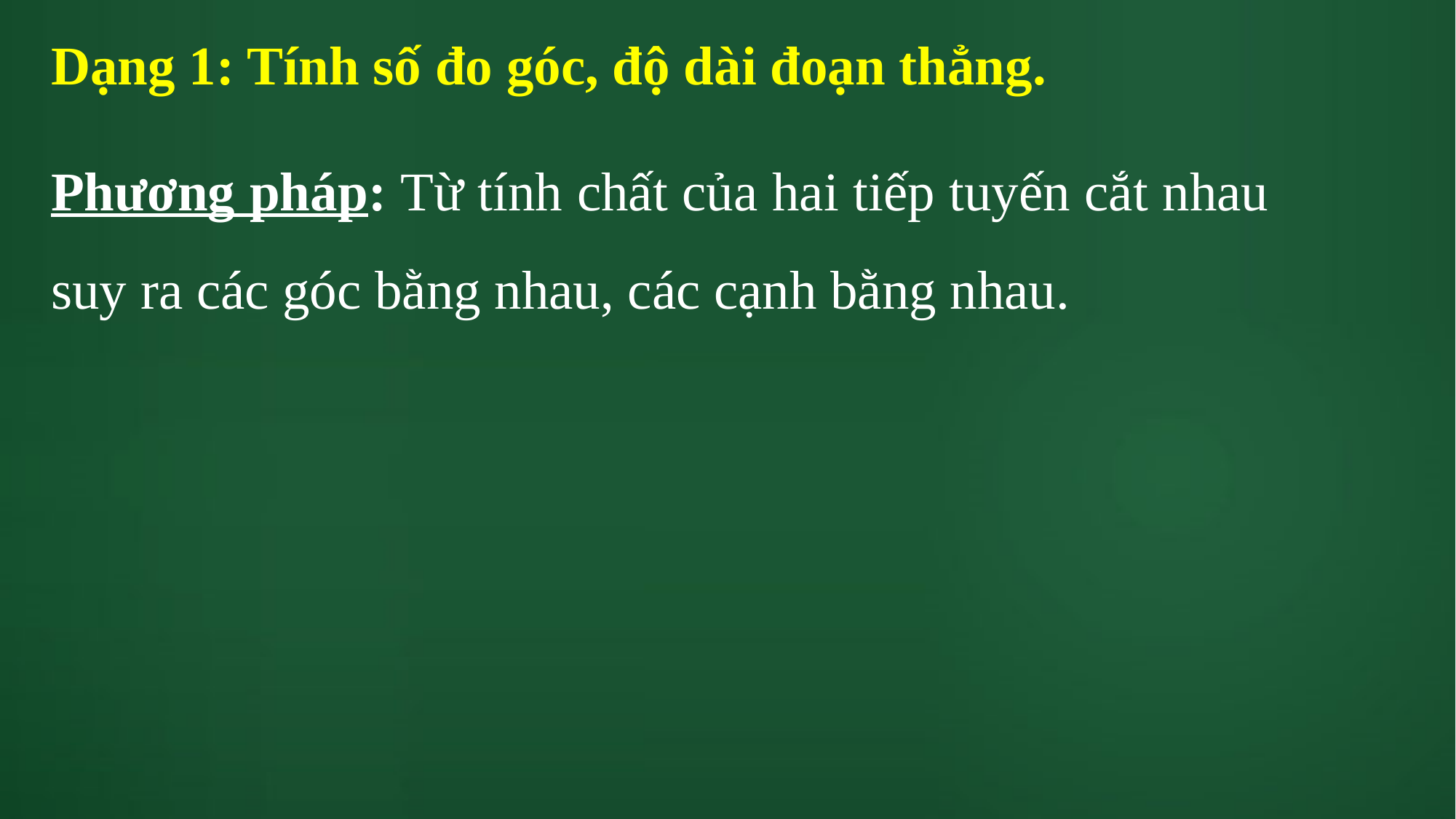

Dạng 1: Tính số đo góc, độ dài đoạn thẳng.
Phương pháp: Từ tính chất của hai tiếp tuyến cắt nhau suy ra các góc bằng nhau, các cạnh bằng nhau.